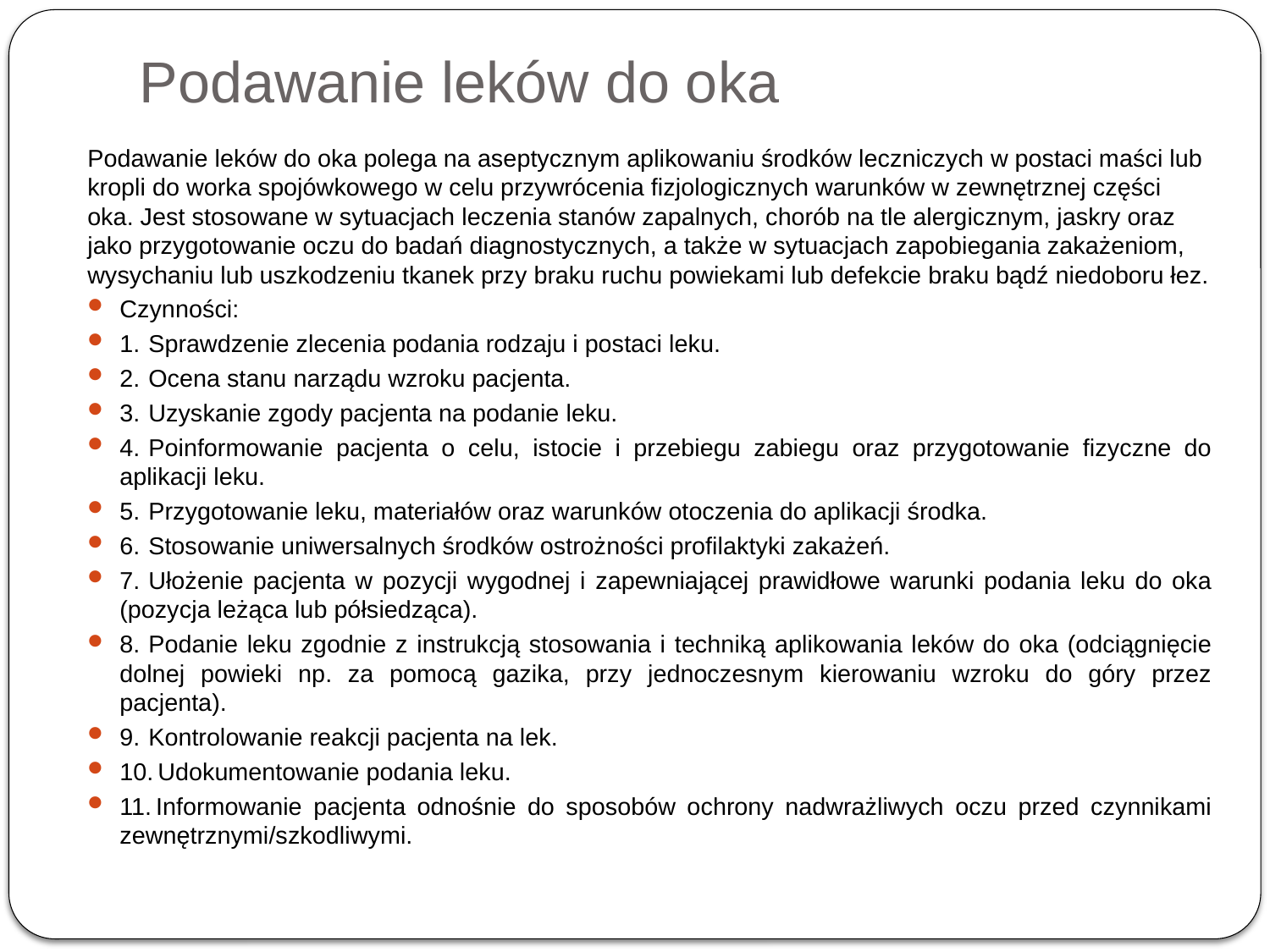

# Podawanie leków do oka
Podawanie leków do oka polega na aseptycznym aplikowaniu środków leczniczych w postaci maści lub kropli do worka spojówkowego w celu przywrócenia fizjologicznych warunków w zewnętrznej części oka. Jest stosowane w sytuacjach leczenia stanów zapalnych, chorób na tle alergicznym, jaskry oraz jako przygotowanie oczu do badań diagnostycznych, a także w sytuacjach zapobiegania zakażeniom, wysychaniu lub uszkodzeniu tkanek przy braku ruchu powiekami lub defekcie braku bądź niedoboru łez.
Czynności:
1.    Sprawdzenie zlecenia podania rodzaju i postaci leku.
2.    Ocena stanu narządu wzroku pacjenta.
3.    Uzyskanie zgody pacjenta na podanie leku.
4.    Poinformowanie pacjenta o celu, istocie i przebiegu zabiegu oraz przygotowanie fizyczne do aplikacji leku.
5.    Przygotowanie leku, materiałów oraz warunków otoczenia do aplikacji środka.
6.    Stosowanie uniwersalnych środków ostrożności profilaktyki zakażeń.
7.    Ułożenie pacjenta w pozycji wygodnej i zapewniającej prawidłowe warunki podania leku do oka (pozycja leżąca lub półsiedząca).
8.    Podanie leku zgodnie z instrukcją stosowania i techniką aplikowania leków do oka (odciągnięcie dolnej powieki np. za pomocą gazika, przy jednoczesnym kierowaniu wzroku do góry przez pacjenta).
9.    Kontrolowanie reakcji pacjenta na lek.
10.  Udokumentowanie podania leku.
11.  Informowanie pacjenta odnośnie do sposobów ochrony nadwrażliwych oczu przed czynnikami zewnętrznymi/szkodliwymi.